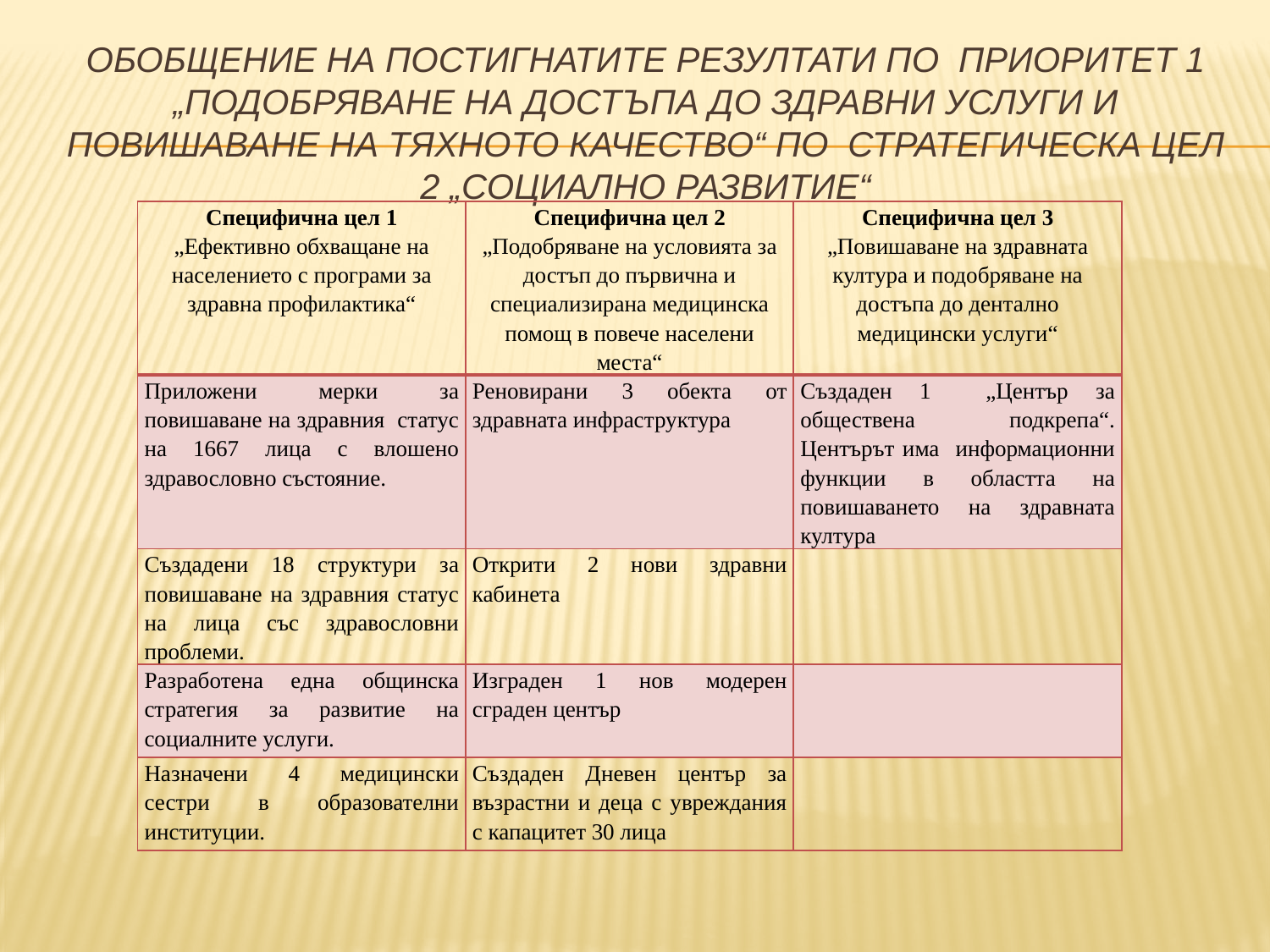

# Обобщение на постигнатите резултати по  Приоритет 1 „Подобряване на достъпа до здравни услуги и повишаване на тяхното качество“ по  Стратегическа цел 2 „Социално развитие“
| Специфична цел 1 „Ефективно обхващане на населението с програми за здравна профилактика“ | Специфична цел 2 „Подобряване на условията за достъп до първична и специализирана медицинска помощ в повече населени места“ | Специфична цел 3 „Повишаване на здравната култура и подобряване на достъпа до дентално медицински услуги“ |
| --- | --- | --- |
| Приложени мерки за повишаване на здравния статус на 1667 лица с влошено здравословно състояние. | Реновирани 3 обекта от здравната инфраструктура | Създаден 1 „Център за обществена подкрепа“. Центърът има информационни функции в областта на повишаването на здравната култура |
| Създадени 18 структури за повишаване на здравния статус на лица със здравословни проблеми. | Открити 2 нови здравни кабинета |  |
| Разработена една общинска стратегия за развитие на социалните услуги. | Изграден 1 нов модерен сграден център |  |
| Назначени 4 медицински сестри в образователни институции. | Създаден Дневен център за възрастни и деца с увреждания с капацитет 30 лица |  |